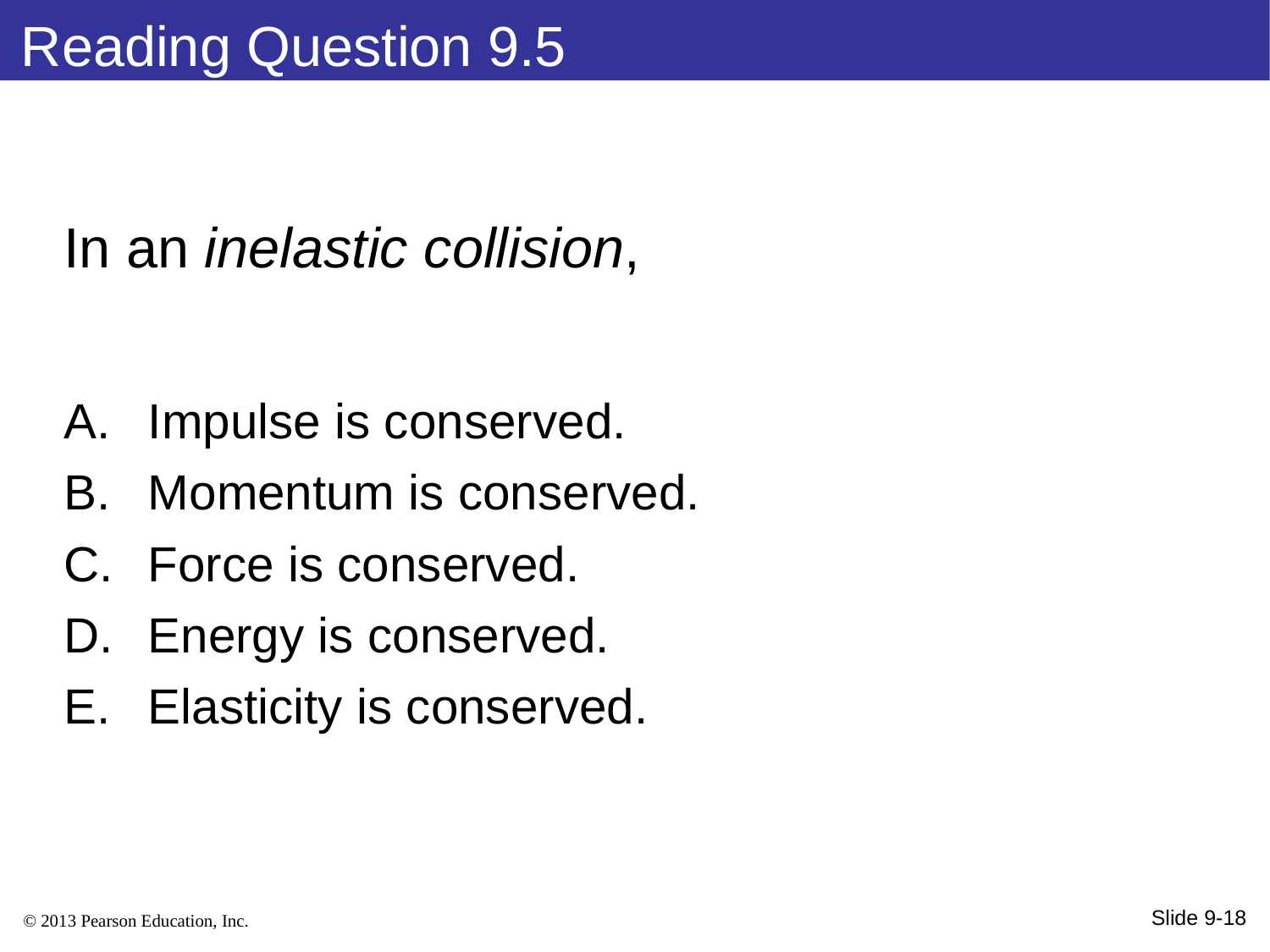

Reading Question 9.5
In an inelastic collision,

Impulse is conserved.
Momentum is conserved.
Force is conserved.
Energy is conserved.
Elasticity is conserved.
Slide 9-18